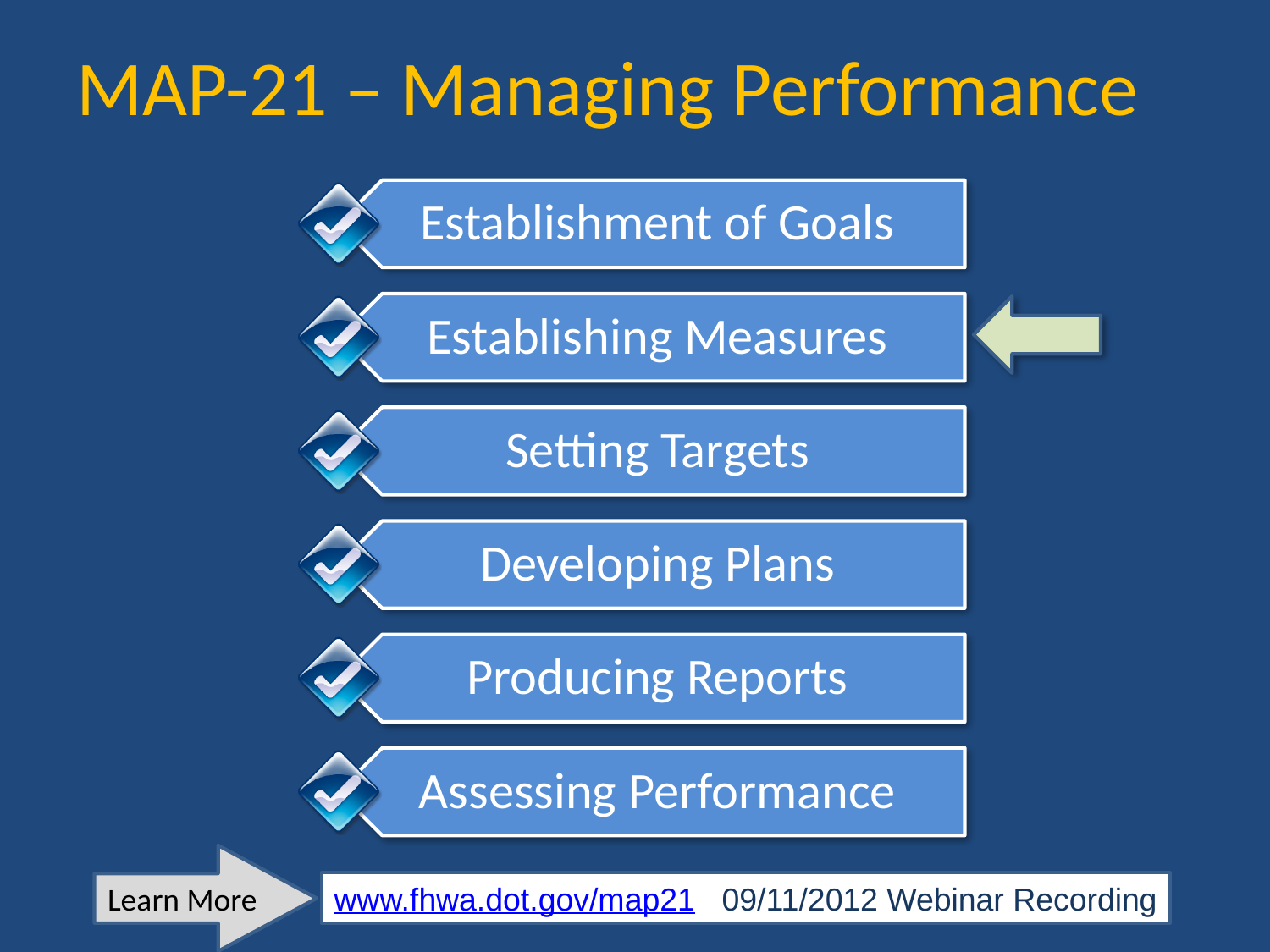

# MAP-21 – Managing Performance
Establishment of Goals
Establishing Measures
Setting Targets
Developing Plans
Producing Reports
Assessing Performance

Learn More
www.fhwa.dot.gov/map21   09/11/2012 Webinar Recording